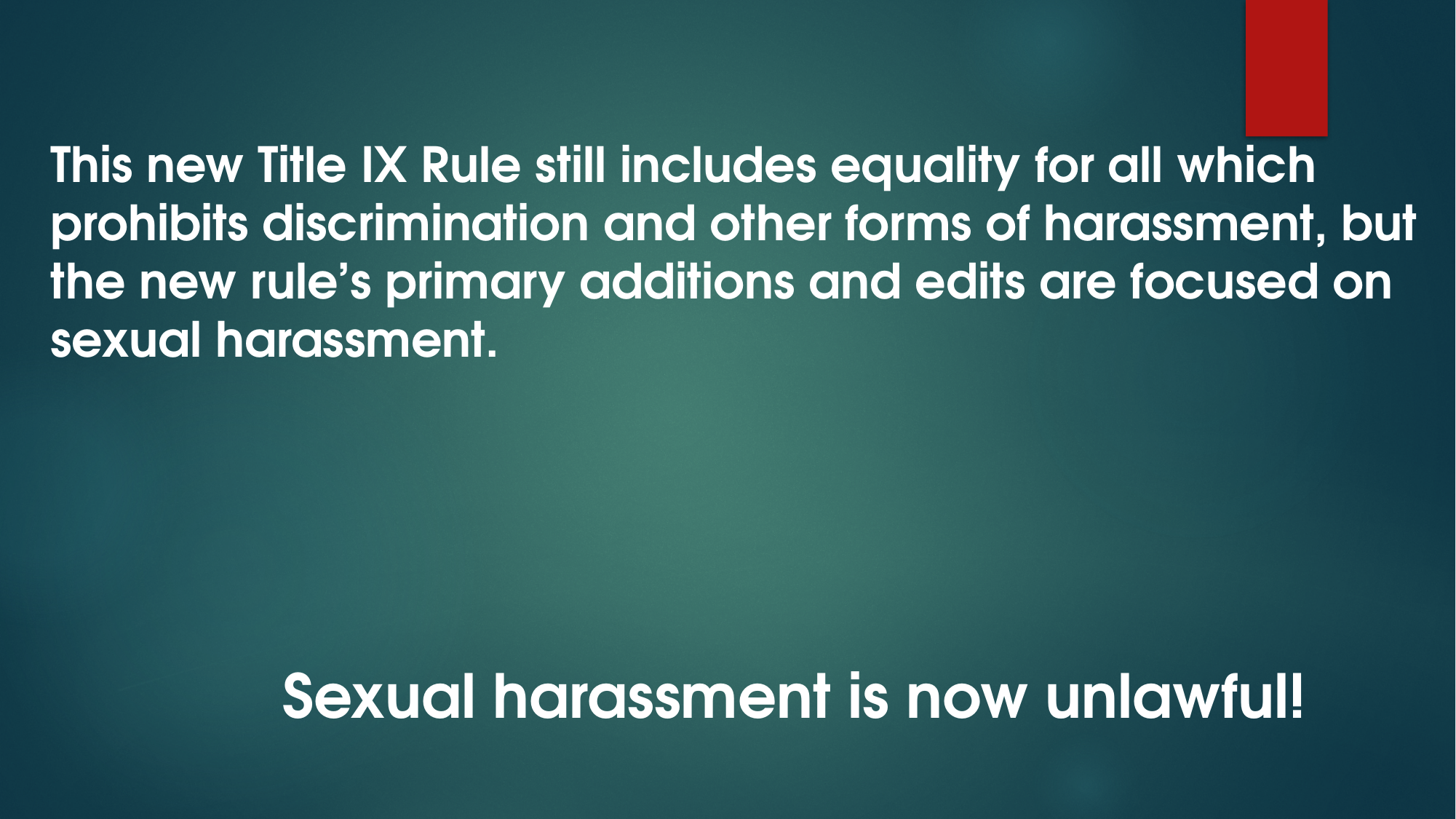

This new Title IX Rule still includes equality for all which prohibits discrimination and other forms of harassment, but the new rule’s primary additions and edits are focused on sexual harassment.

                 Sexual harassment is now unlawful!